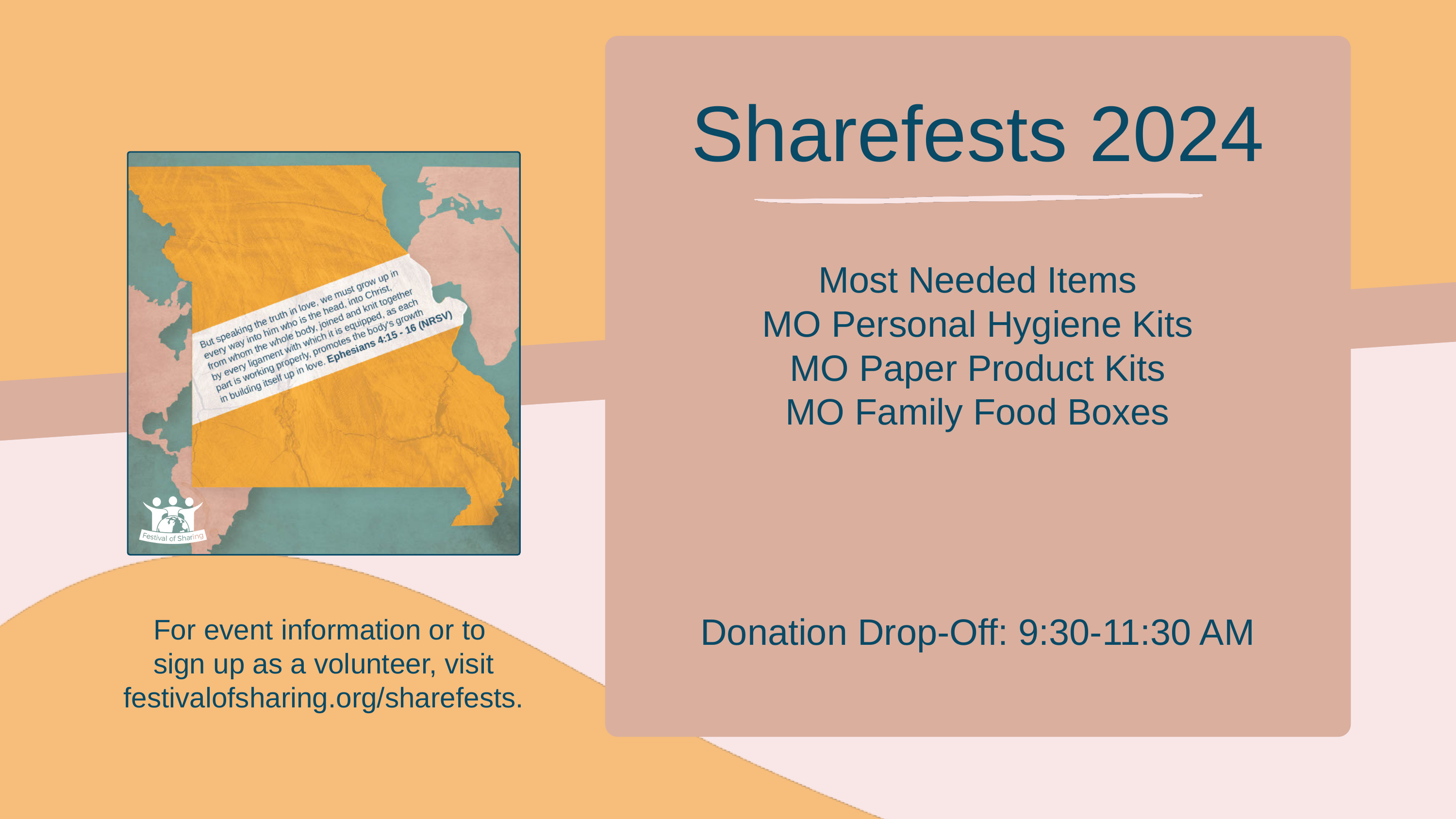

Sharefests 2024

Most Needed Items
MO Personal Hygiene Kits
MO Paper Product Kits
MO Family Food Boxes

Donation Drop-Off: 9:30-11:30 AM

For event information or to
sign up as a volunteer, visit festivalofsharing.org/sharefests.